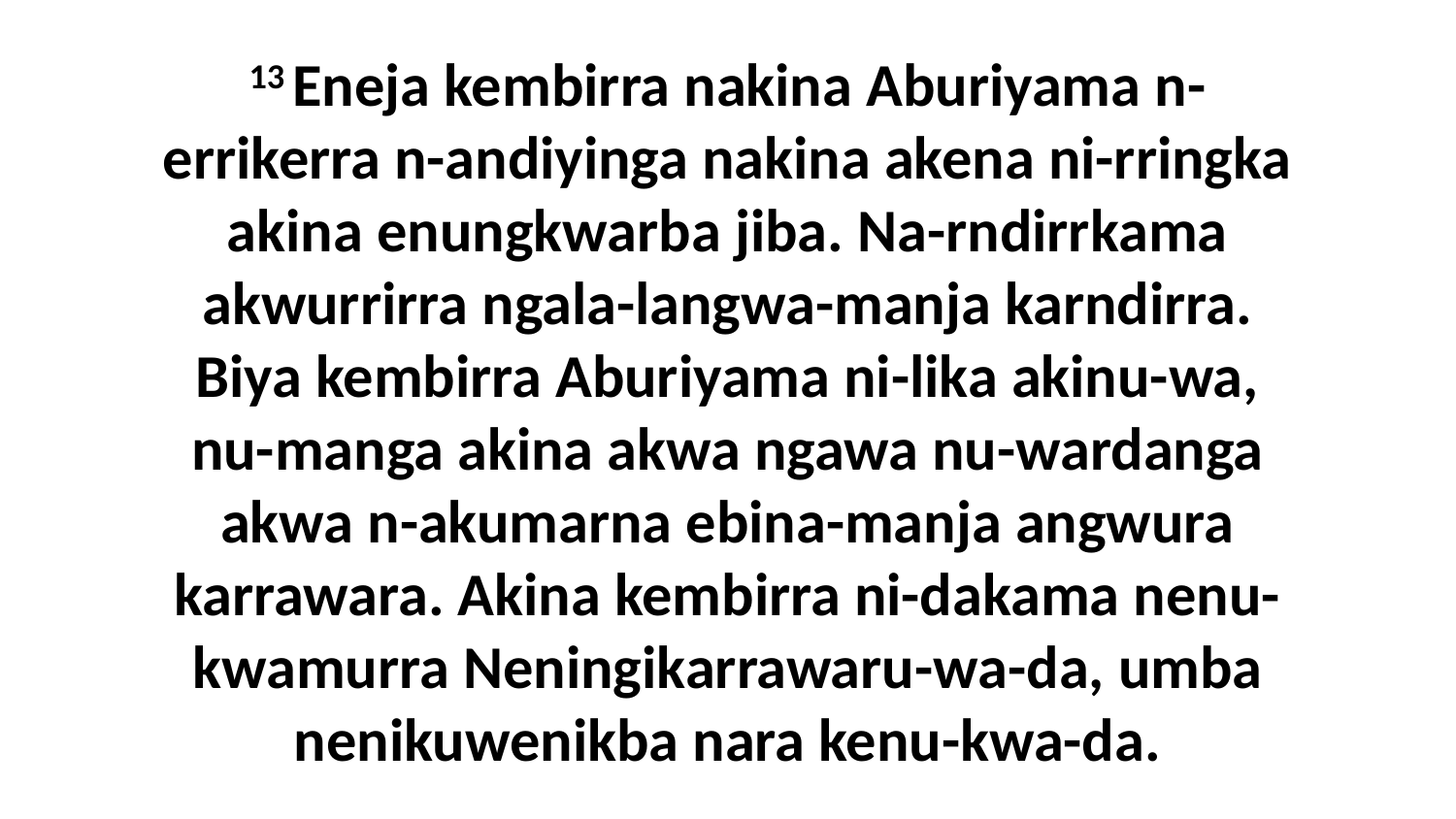

13 Eneja kembirra nakina Aburiyama n-errikerra n-andiyinga nakina akena ni-rringka akina enungkwarba jiba. Na-rndirrkama akwurrirra ngala-langwa-manja karndirra. Biya kembirra Aburiyama ni-lika akinu-wa, nu-manga akina akwa ngawa nu-wardanga akwa n-akumarna ebina-manja angwura karrawara. Akina kembirra ni-dakama nenu-kwamurra Neningikarrawaru-wa-da, umba nenikuwenikba nara kenu-kwa-da.